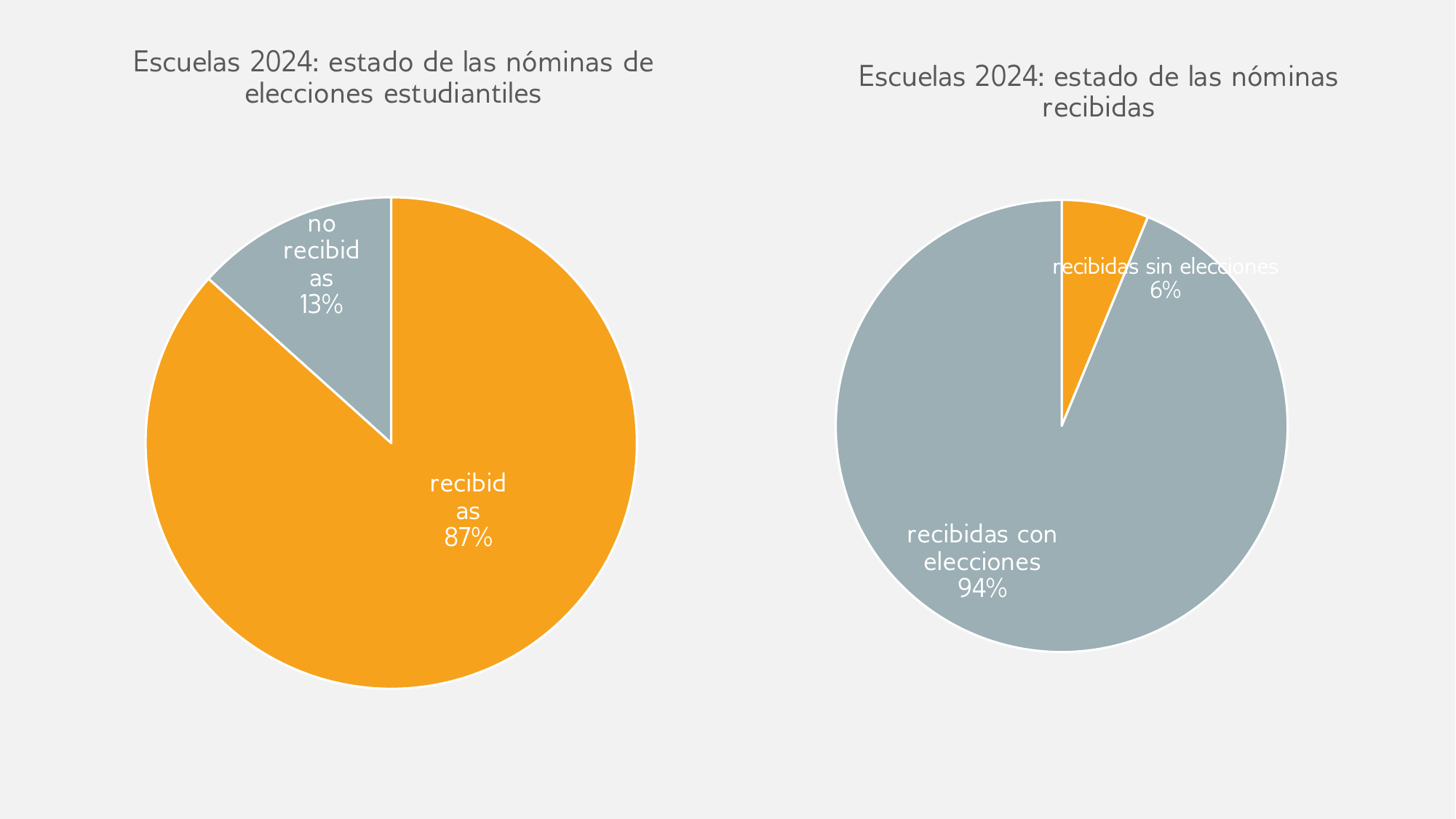

### Chart: Escuelas 2024: estado de las nóminas de elecciones estudiantiles

| Category |  |
|---|---|
| recibidas | 3176.0 |
| no recibidas | 489.0 |

### Chart: Escuelas 2024: estado de las nóminas recibidas

| Category |  |
|---|---|
| recibidas sin elecciones | 198.0 |
| recibidas con elecciones | 2978.0 |